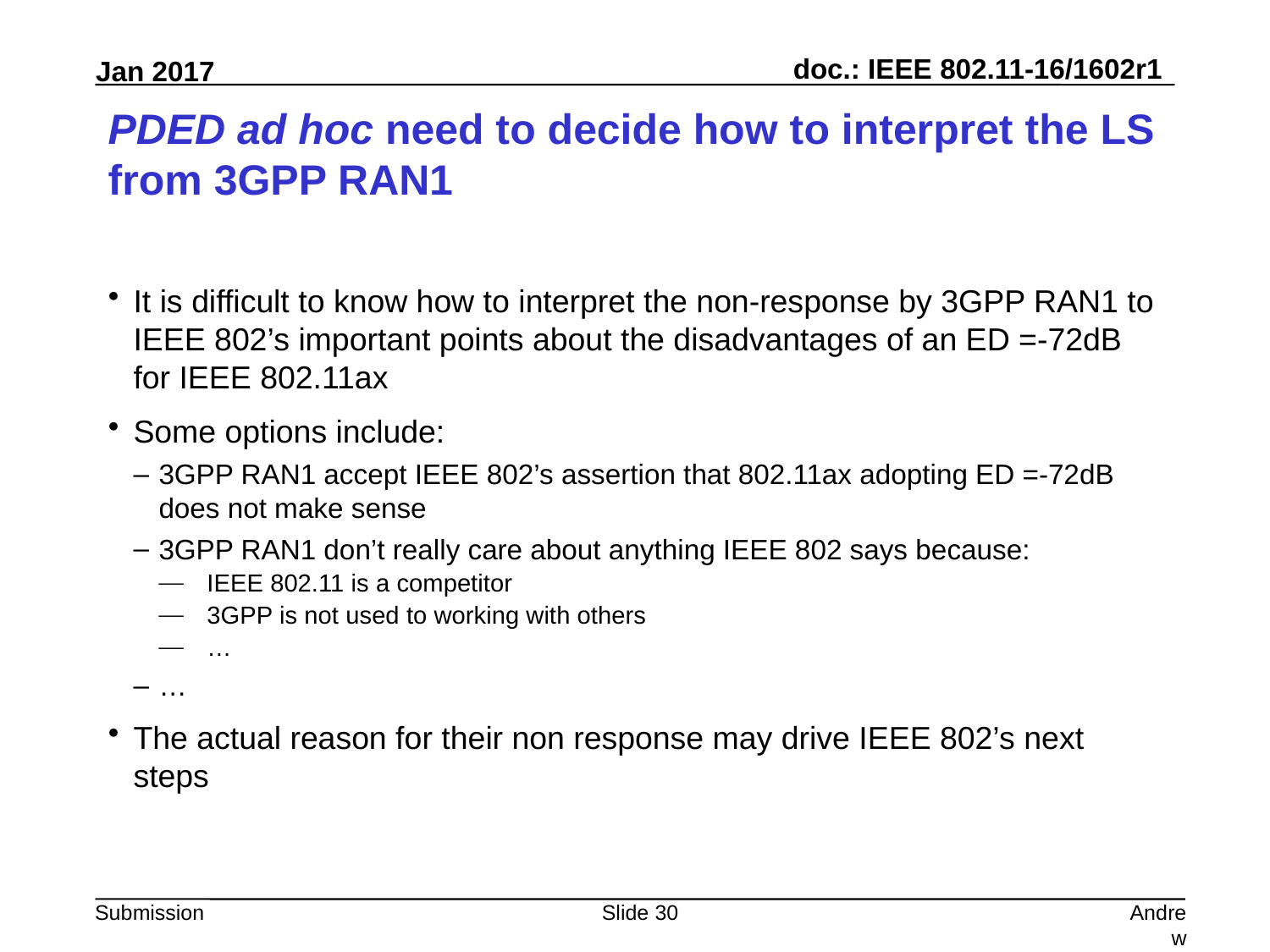

# PDED ad hoc need to decide how to interpret the LS from 3GPP RAN1
It is difficult to know how to interpret the non-response by 3GPP RAN1 to IEEE 802’s important points about the disadvantages of an ED =-72dB for IEEE 802.11ax
Some options include:
3GPP RAN1 accept IEEE 802’s assertion that 802.11ax adopting ED =-72dB does not make sense
3GPP RAN1 don’t really care about anything IEEE 802 says because:
IEEE 802.11 is a competitor
3GPP is not used to working with others
…
…
The actual reason for their non response may drive IEEE 802’s next steps
Slide 30
Andrew Myles, Cisco